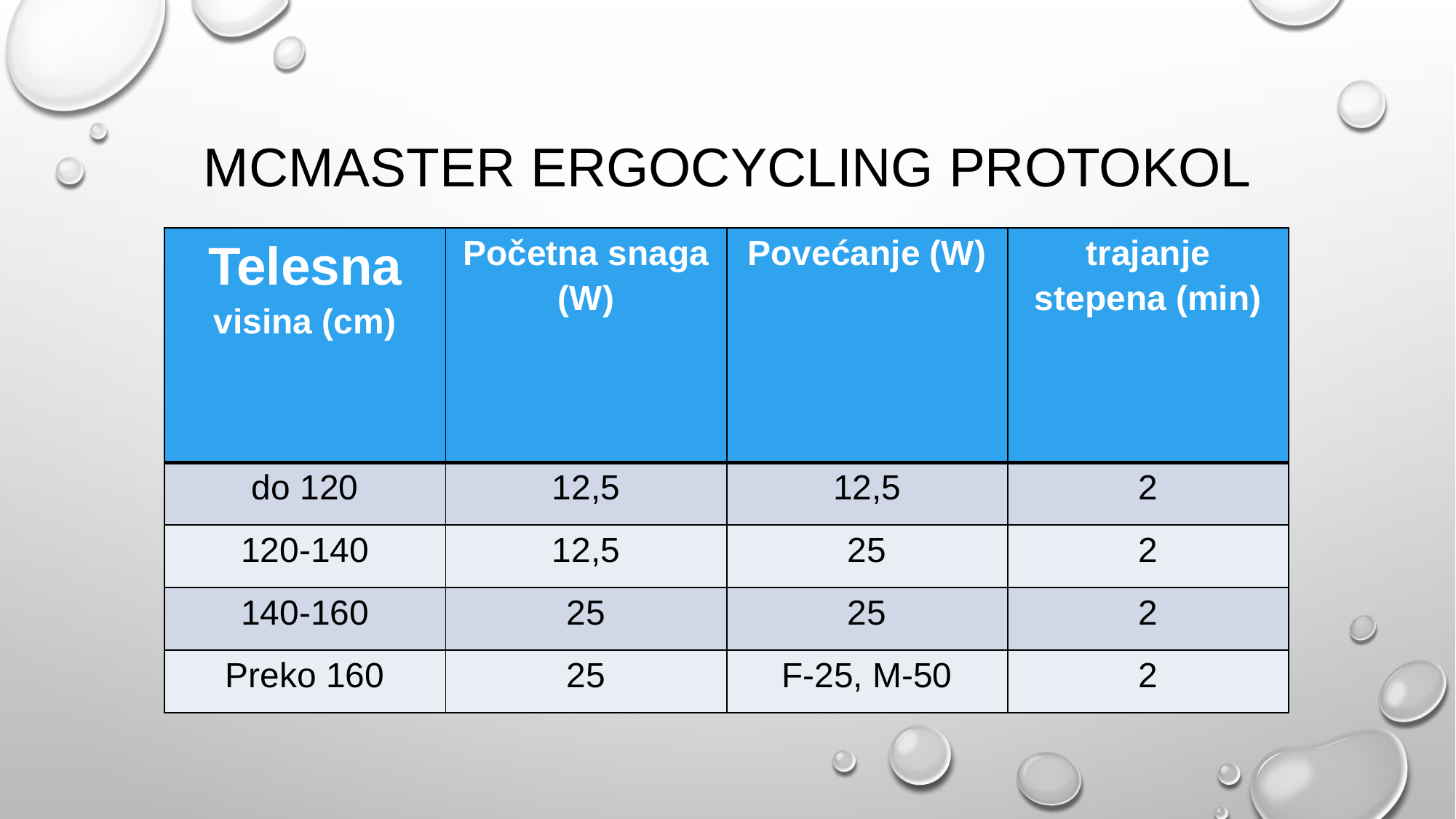

McMaster ergocycling protokol
| Telesna visina (cm) | Početna snaga (W) | Povećanje (W) | trajanje stepena (min) |
| --- | --- | --- | --- |
| do 120 | 12,5 | 12,5 | 2 |
| 120-140 | 12,5 | 25 | 2 |
| 140-160 | 25 | 25 | 2 |
| Preko 160 | 25 | F-25, M-50 | 2 |